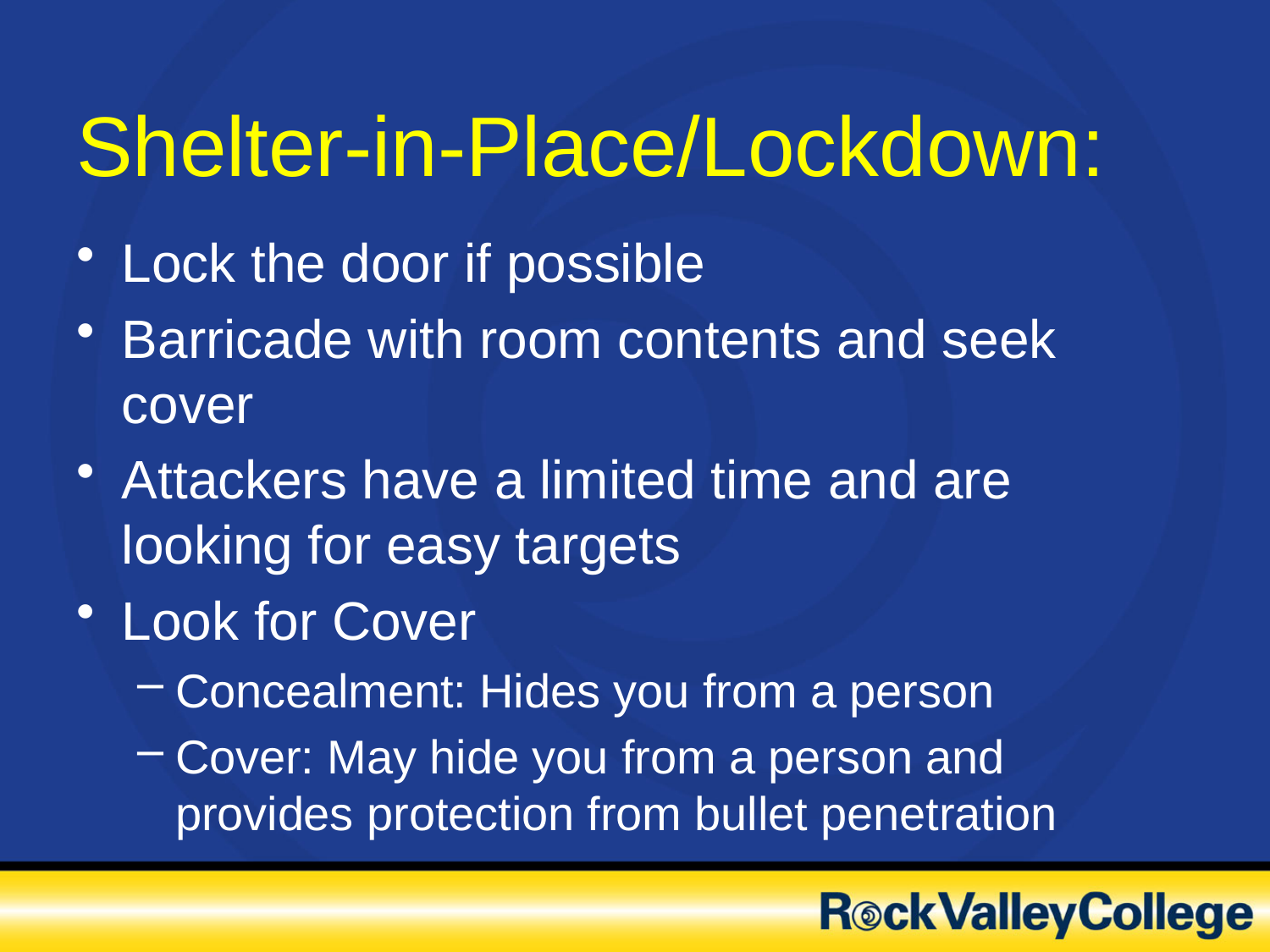

# Shelter-in-Place/Lockdown:
Lock the door if possible
Barricade with room contents and seek cover
Attackers have a limited time and are looking for easy targets
Look for Cover
Concealment: Hides you from a person
Cover: May hide you from a person and provides protection from bullet penetration